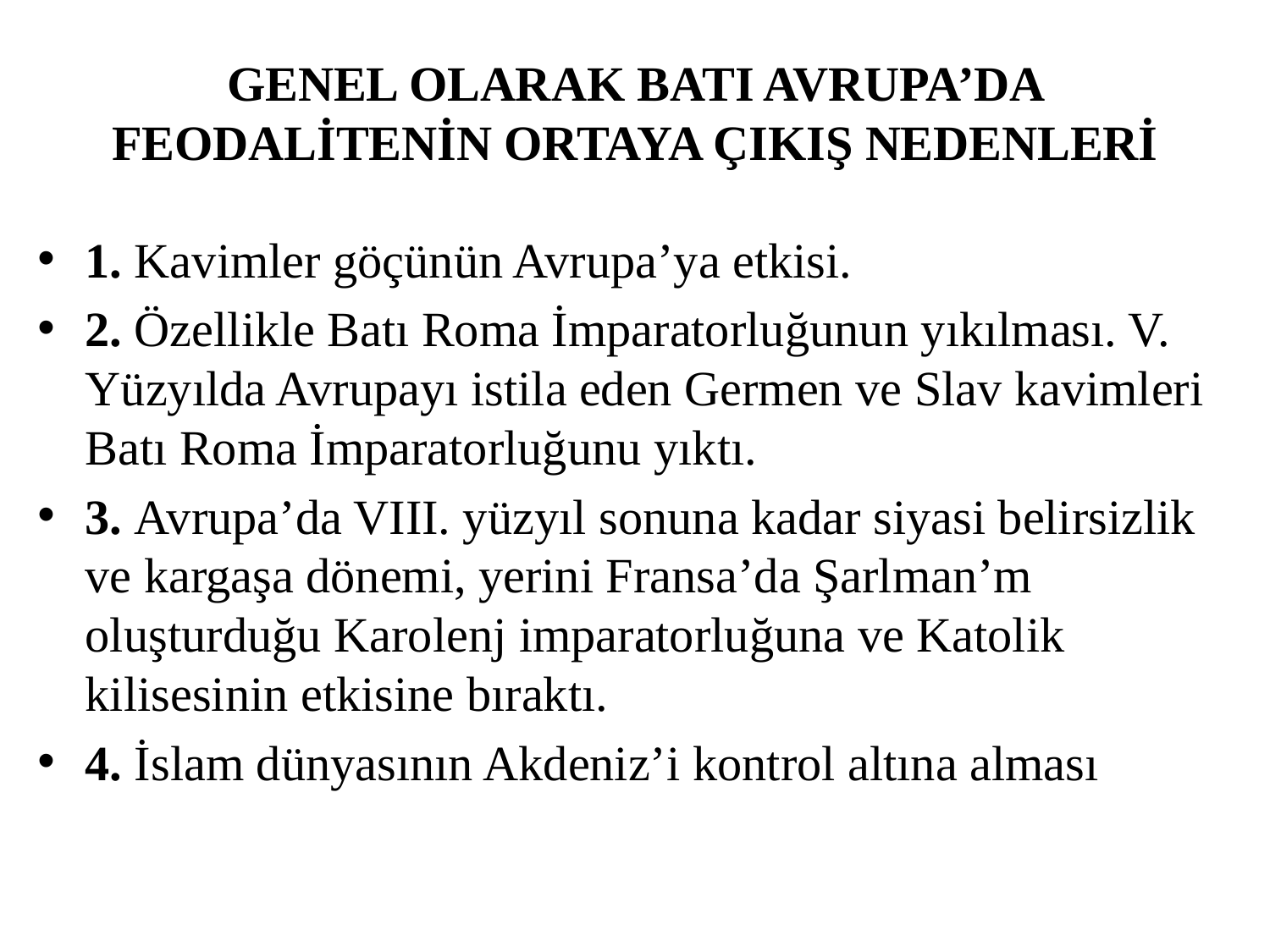

# GENEL OLARAK BATI AVRUPA’DA FEODALİTENİN ORTAYA ÇIKIŞ NEDENLERİ
1. Kavimler göçünün Avrupa’ya etkisi.
2. Özellikle Batı Roma İmparatorluğunun yıkılması. V. Yüzyılda Avrupayı istila eden Germen ve Slav kavimleri Batı Roma İmparatorluğunu yıktı.
3. Avrupa’da VIII. yüzyıl sonuna kadar siyasi belirsizlik ve kargaşa dönemi, yerini Fransa’da Şarlman’m oluşturduğu Karolenj imparatorluğuna ve Katolik kilisesinin etkisine bıraktı.
4. İslam dünyasının Akdeniz’i kontrol altına alması